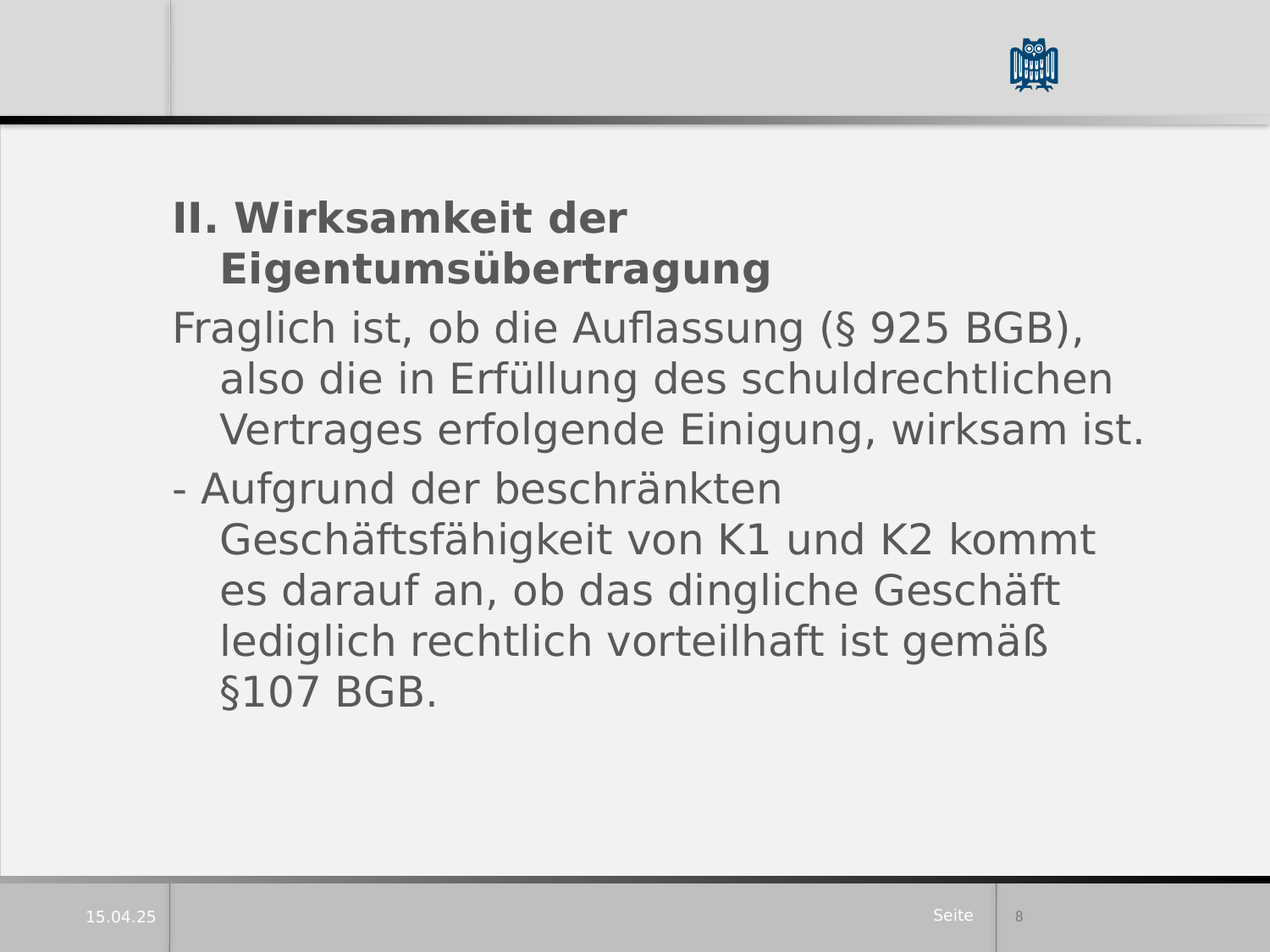

II. Wirksamkeit der Eigentumsübertragung
Fraglich ist, ob die Auflassung (§ 925 BGB), also die in Erfüllung des schuldrechtlichen Vertrages erfolgende Einigung, wirksam ist.
- Aufgrund der beschränkten Geschäftsfähigkeit von K1 und K2 kommt es darauf an, ob das dingliche Geschäft lediglich rechtlich vorteilhaft ist gemäß §107 BGB.

8
15.04.25